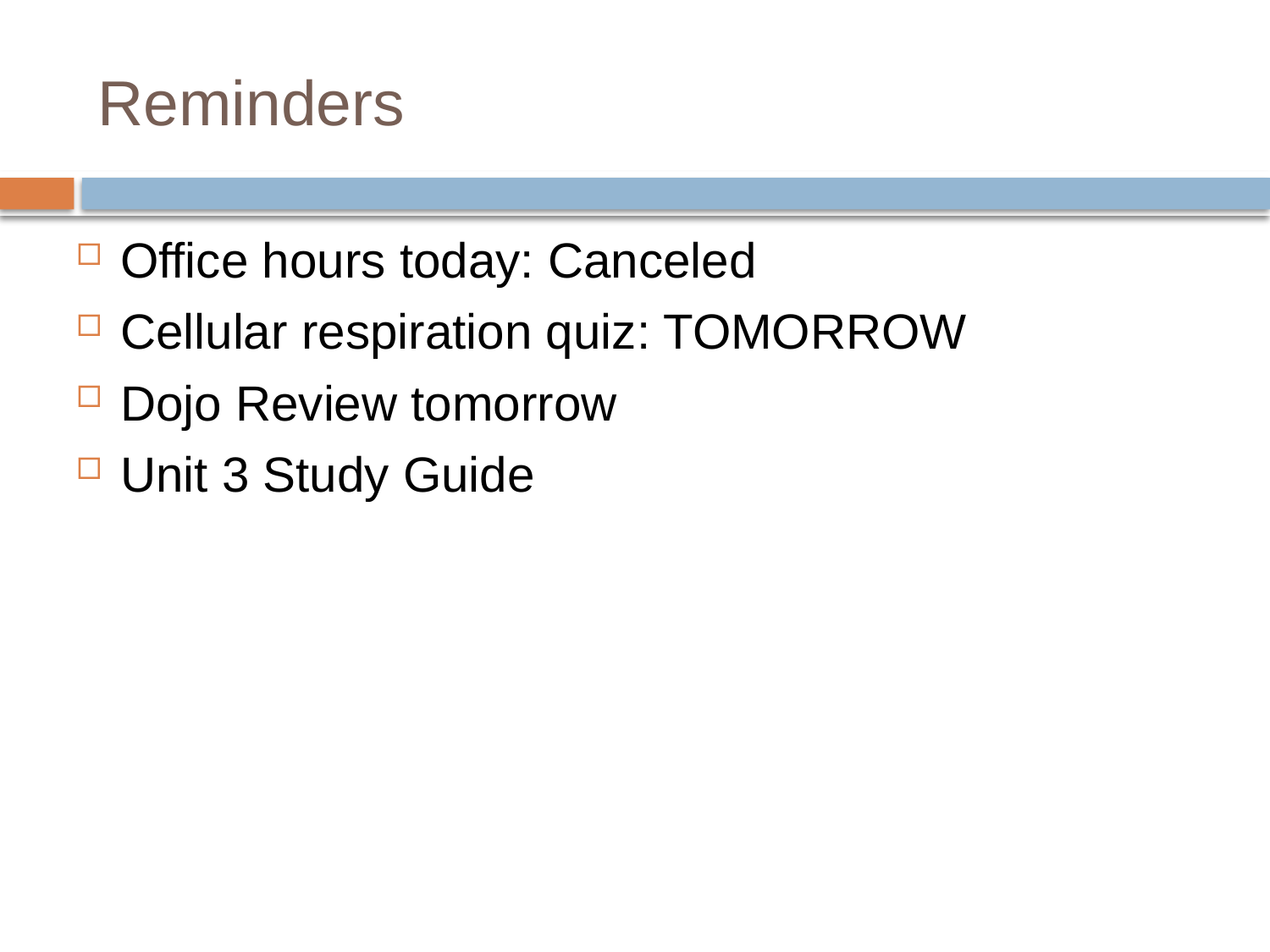

# Reminders
Office hours today: Canceled
Cellular respiration quiz: TOMORROW
Dojo Review tomorrow
Unit 3 Study Guide